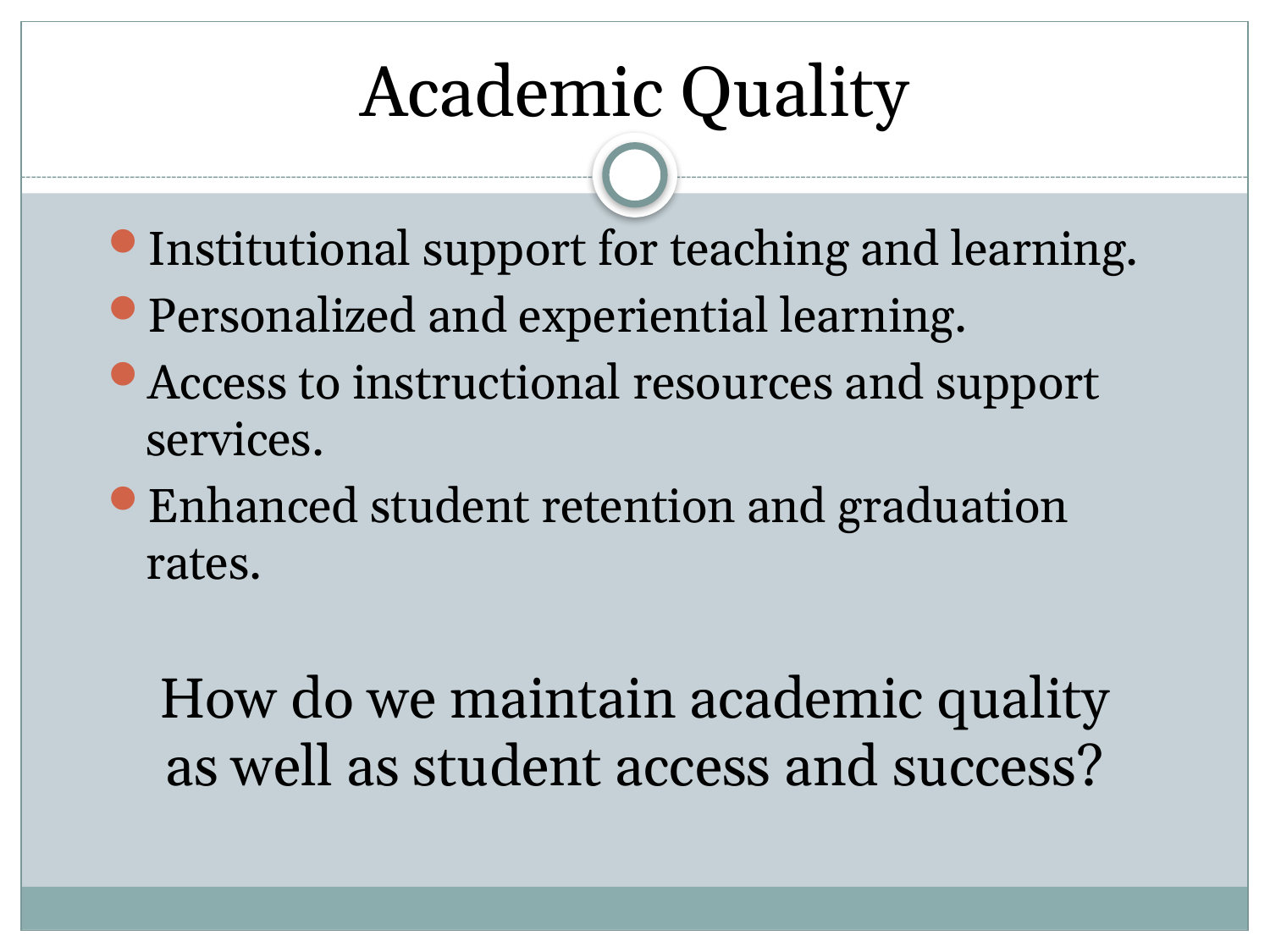

# Academic Quality
Institutional support for teaching and learning.
Personalized and experiential learning.
Access to instructional resources and support services.
Enhanced student retention and graduation rates.

How do we maintain academic quality as well as student access and success?